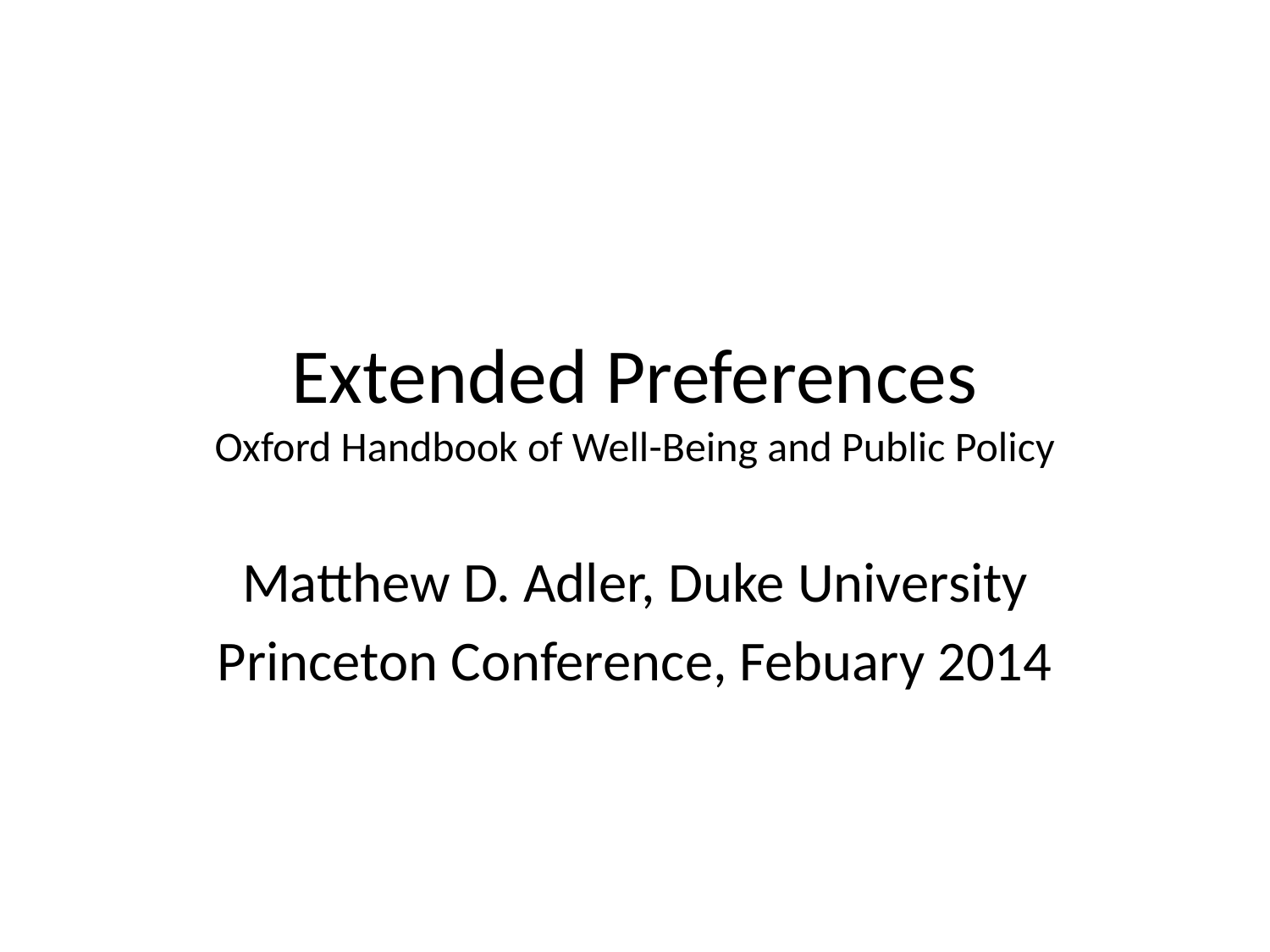

# Extended Preferences Oxford Handbook of Well-Being and Public Policy
Matthew D. Adler, Duke University
Princeton Conference, Febuary 2014